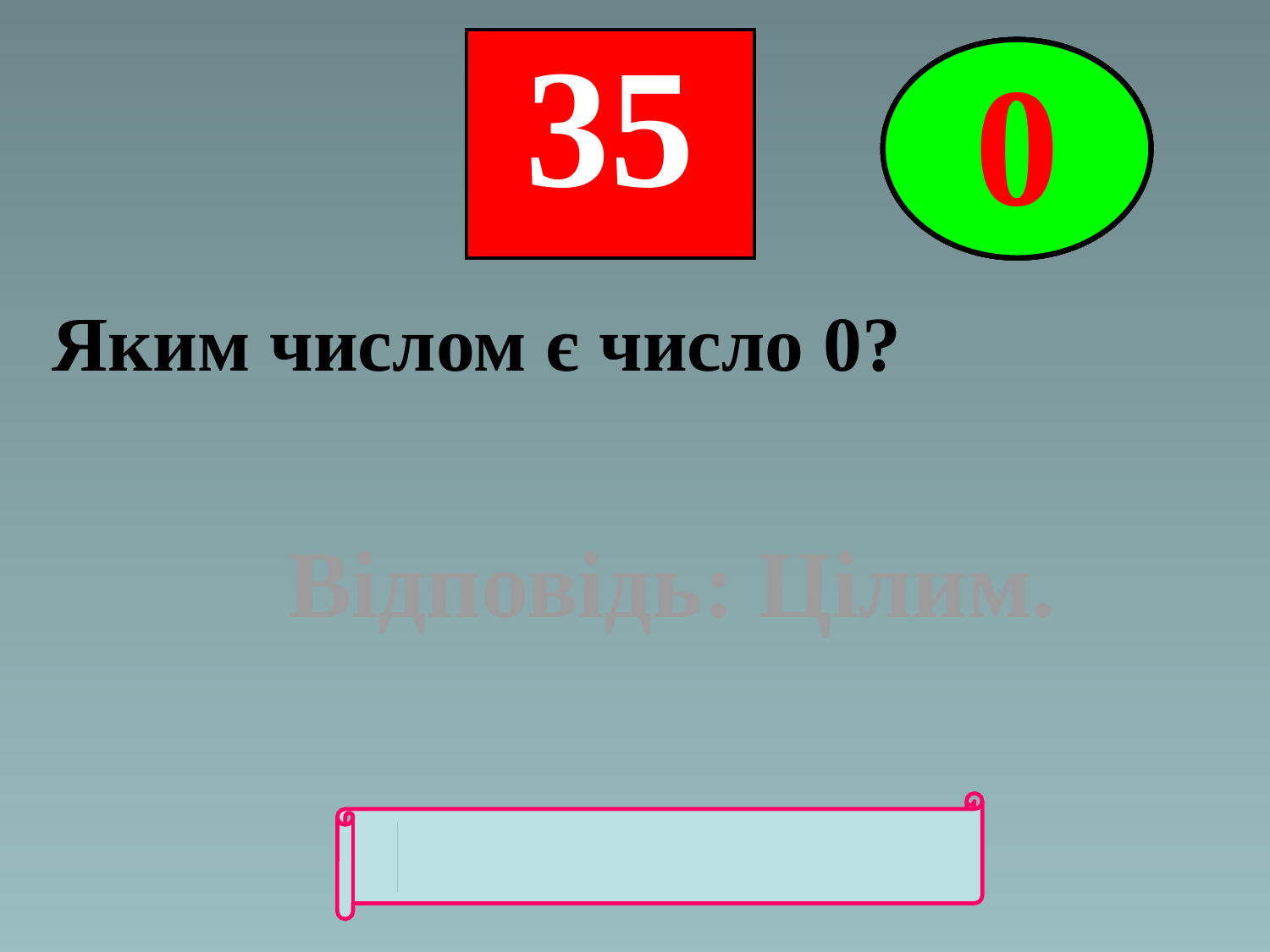

| 35 |
| --- |
5

4

3

2

0

1
Яким числом є число 0?
Відповідь: Цілим.

"ВОЗВРАТ"